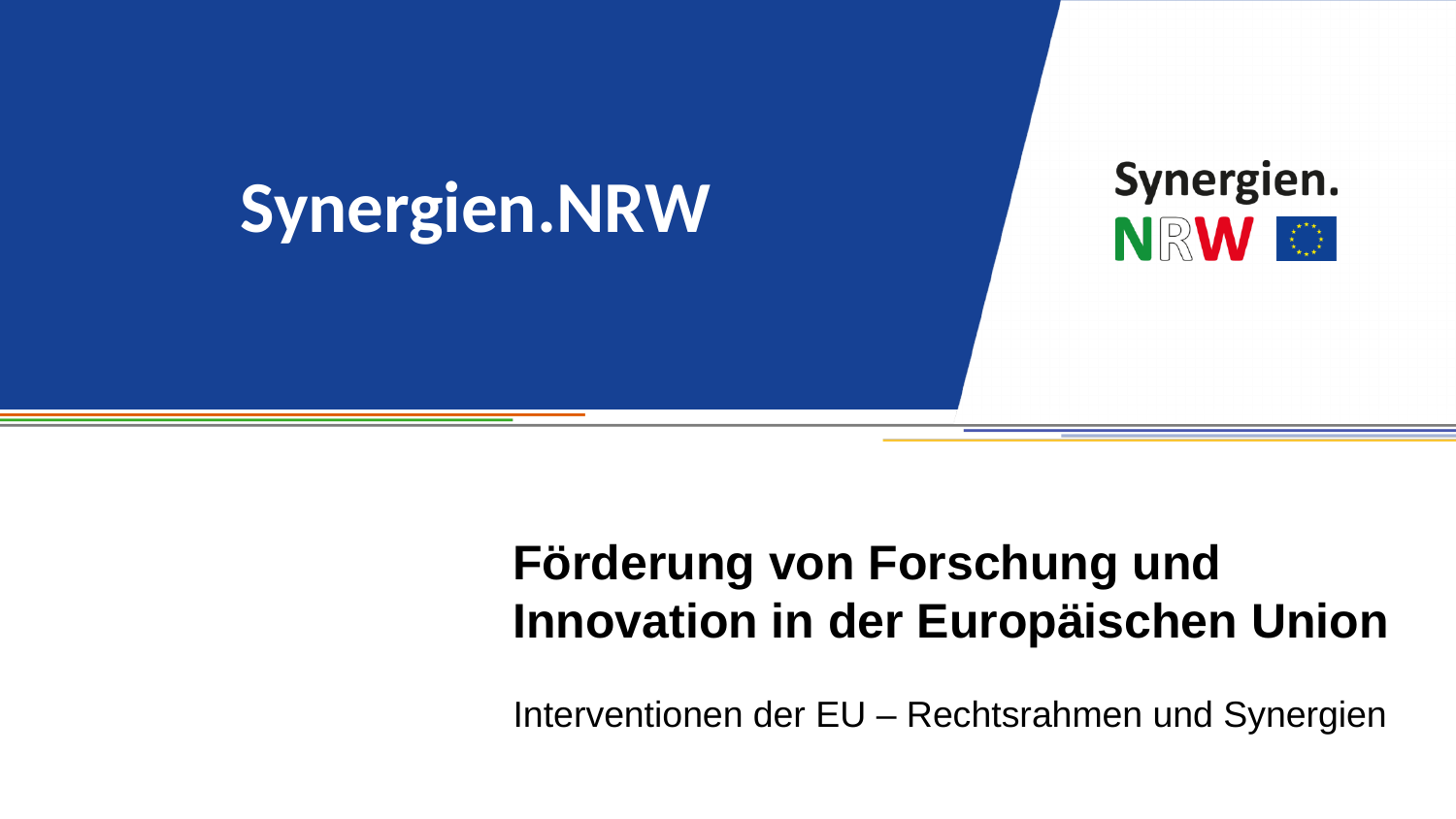

# Förderung von Forschung und Innovation in der Europäischen Union Interventionen der EU – Rechtsrahmen und Synergien